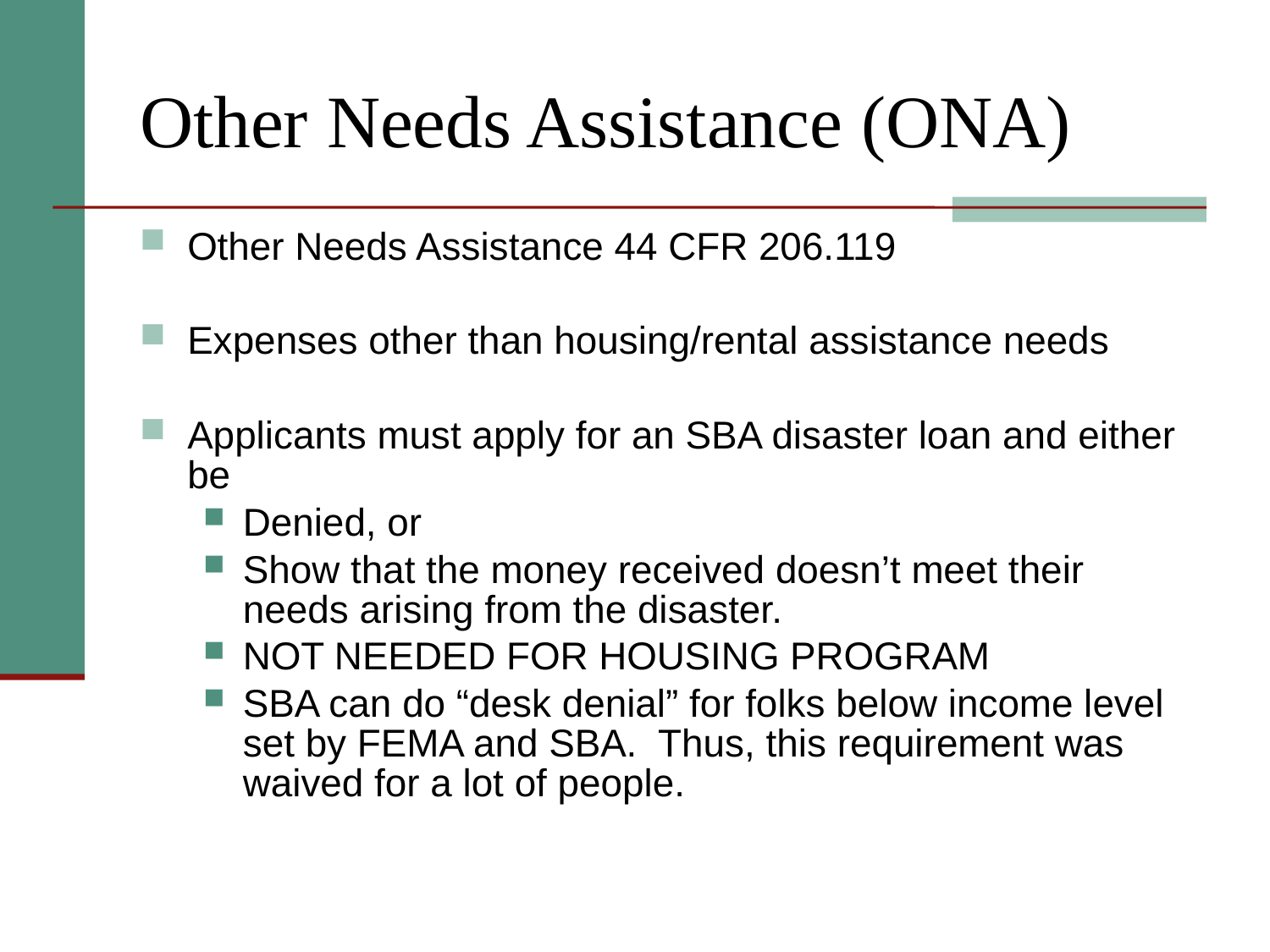

# Other Needs Assistance (ONA)
Other Needs Assistance 44 CFR 206.119

Expenses other than housing/rental assistance needs

Applicants must apply for an SBA disaster loan and either be
Denied, or
Show that the money received doesn’t meet their needs arising from the disaster.
NOT NEEDED FOR HOUSING PROGRAM
SBA can do “desk denial” for folks below income level set by FEMA and SBA.  Thus, this requirement was waived for a lot of people.